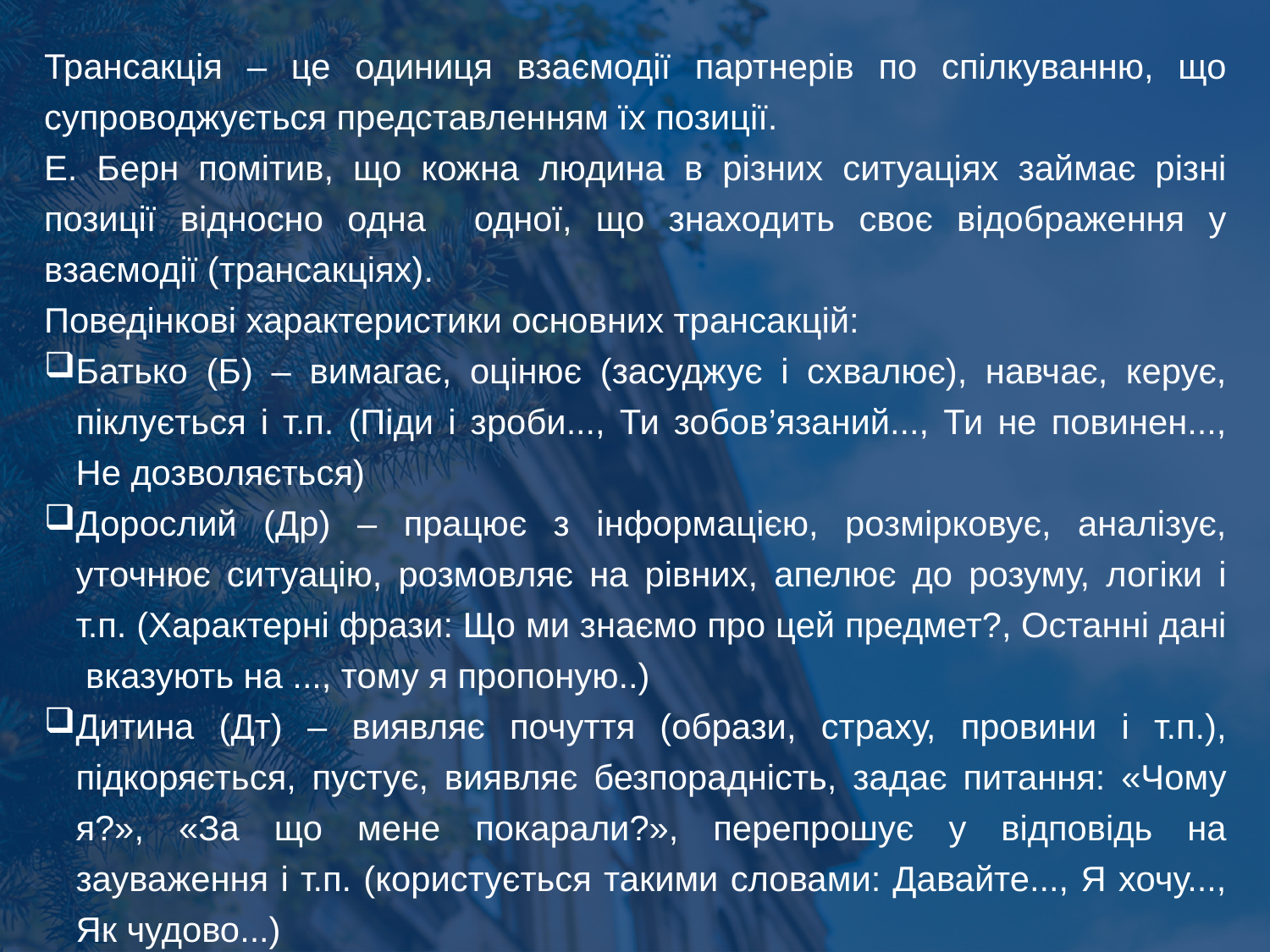

Трансакція – це одиниця взаємодії партнерів по спілкуванню, що супроводжується представленням їх позиції.
Е. Берн помітив, що кожна людина в різних ситуаціях займає різні позиції відносно одна  одної, що знаходить своє відображення у взаємодії (трансакціях).
Поведінкові характеристики основних трансакцій:
Батько (Б) – вимагає, оцінює (засуджує і схвалює), навчає, керує, піклується і т.п. (Піди і зроби..., Ти зобов’язаний..., Ти не повинен..., Не дозволяється)
Дорослий (Др) – працює з інформацією, розмірковує, аналізує, уточнює ситуацію, розмовляє на рівних, апелює до розуму, логіки і т.п. (Характерні фрази: Що ми знаємо про цей предмет?, Останні дані  вказують на ..., тому я пропоную..)
Дитина (Дт) – виявляє почуття (образи, страху, провини і т.п.), підкоряється, пустує, виявляє безпорадність, задає питання: «Чому я?», «За що мене покарали?», перепрошує у відповідь на зауваження і т.п. (користується такими словами: Давайте..., Я хочу..., Як чудово...)